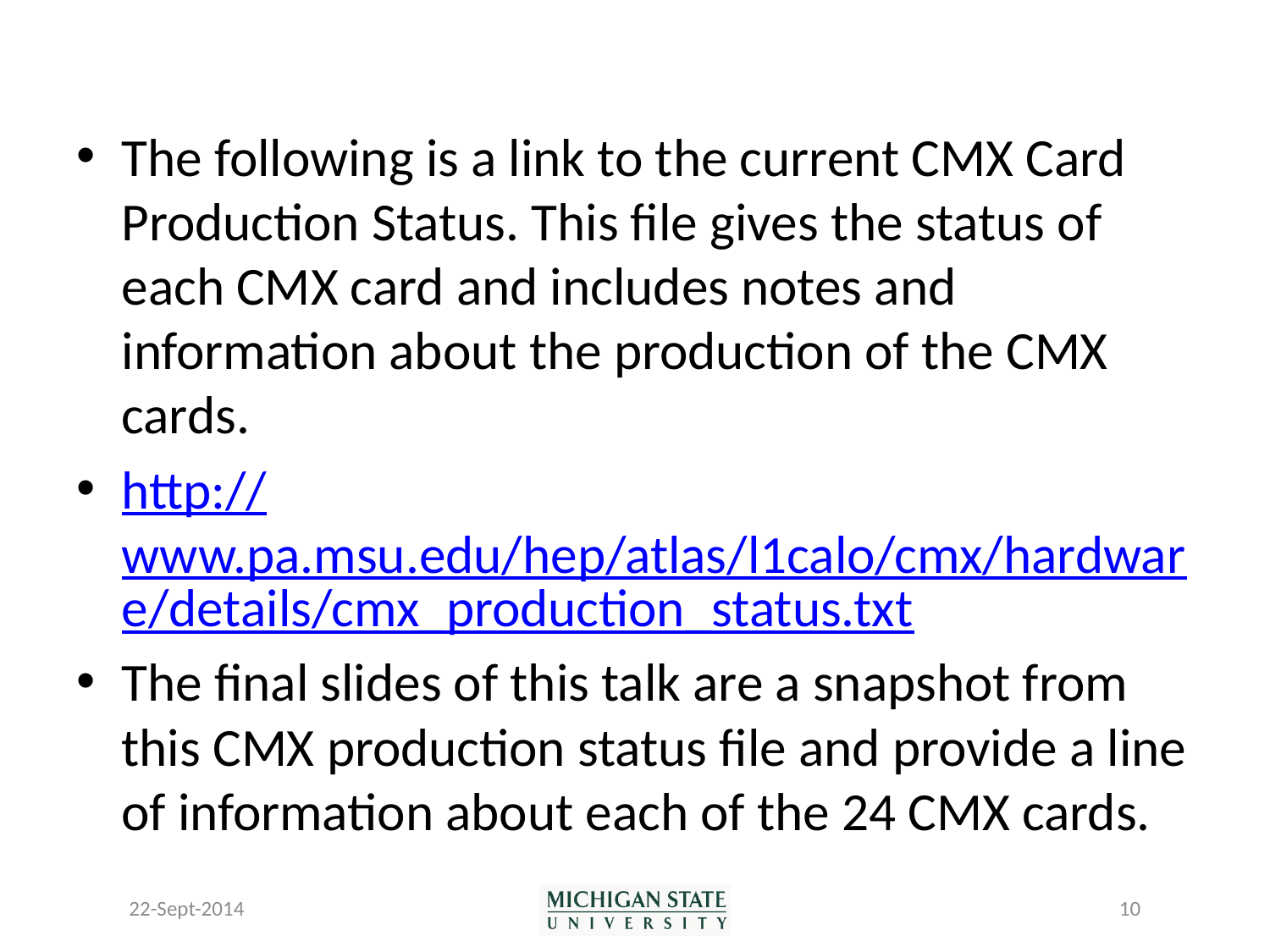

The following is a link to the current CMX Card Production Status. This file gives the status of each CMX card and includes notes and information about the production of the CMX cards.
http://www.pa.msu.edu/hep/atlas/l1calo/cmx/hardware/details/cmx_production_status.txt
The final slides of this talk are a snapshot from this CMX production status file and provide a line of information about each of the 24 CMX cards.

22-Sept-2014
10